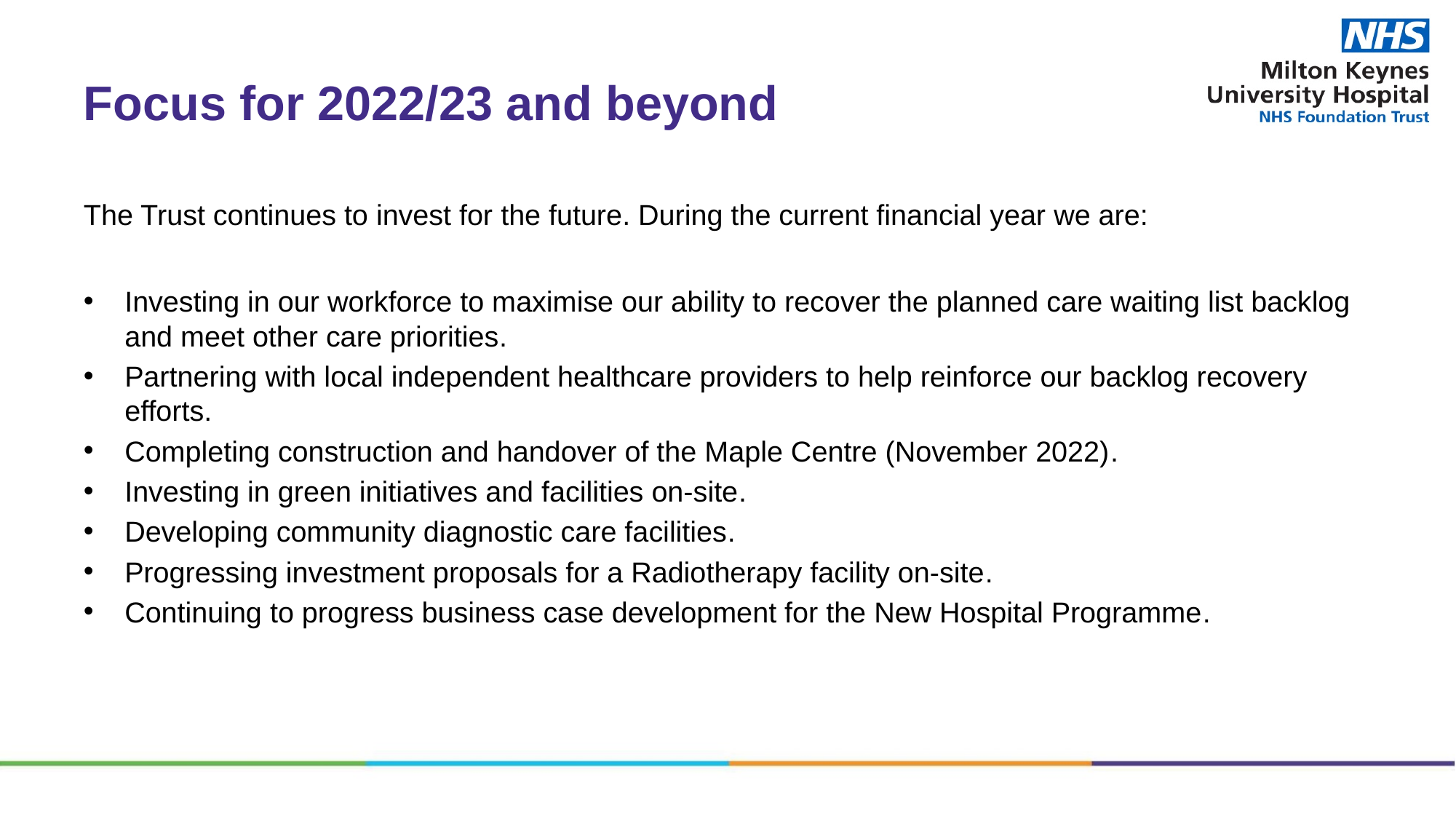

# Focus for 2022/23 and beyond​
The Trust continues to invest for the future. During the current financial year we are:​

Investing in our workforce to maximise our ability to recover the planned care waiting list backlog and meet other care priorities​.
Partnering with local independent healthcare providers to help reinforce our backlog recovery efforts​.
Completing construction and handover of the Maple Centre (November 2022)​.
Investing in green initiatives and facilities on-site​.
Developing community diagnostic care facilities​.
Progressing investment proposals for a Radiotherapy facility on-site​.
Continuing to progress business case development for the New Hospital Programme​.